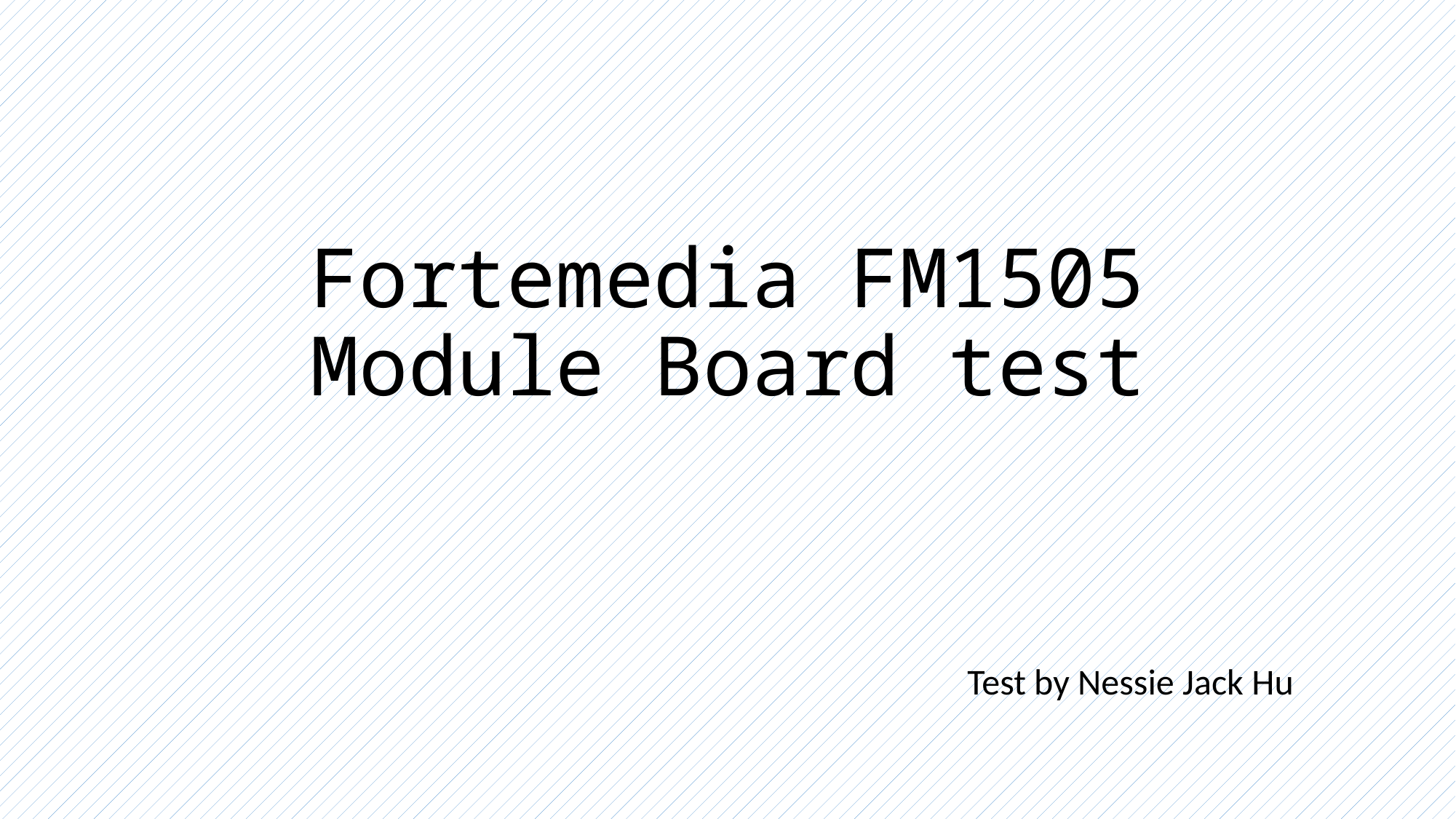

# Fortemedia FM1505 Module Board test

Test by Nessie Jack Hu